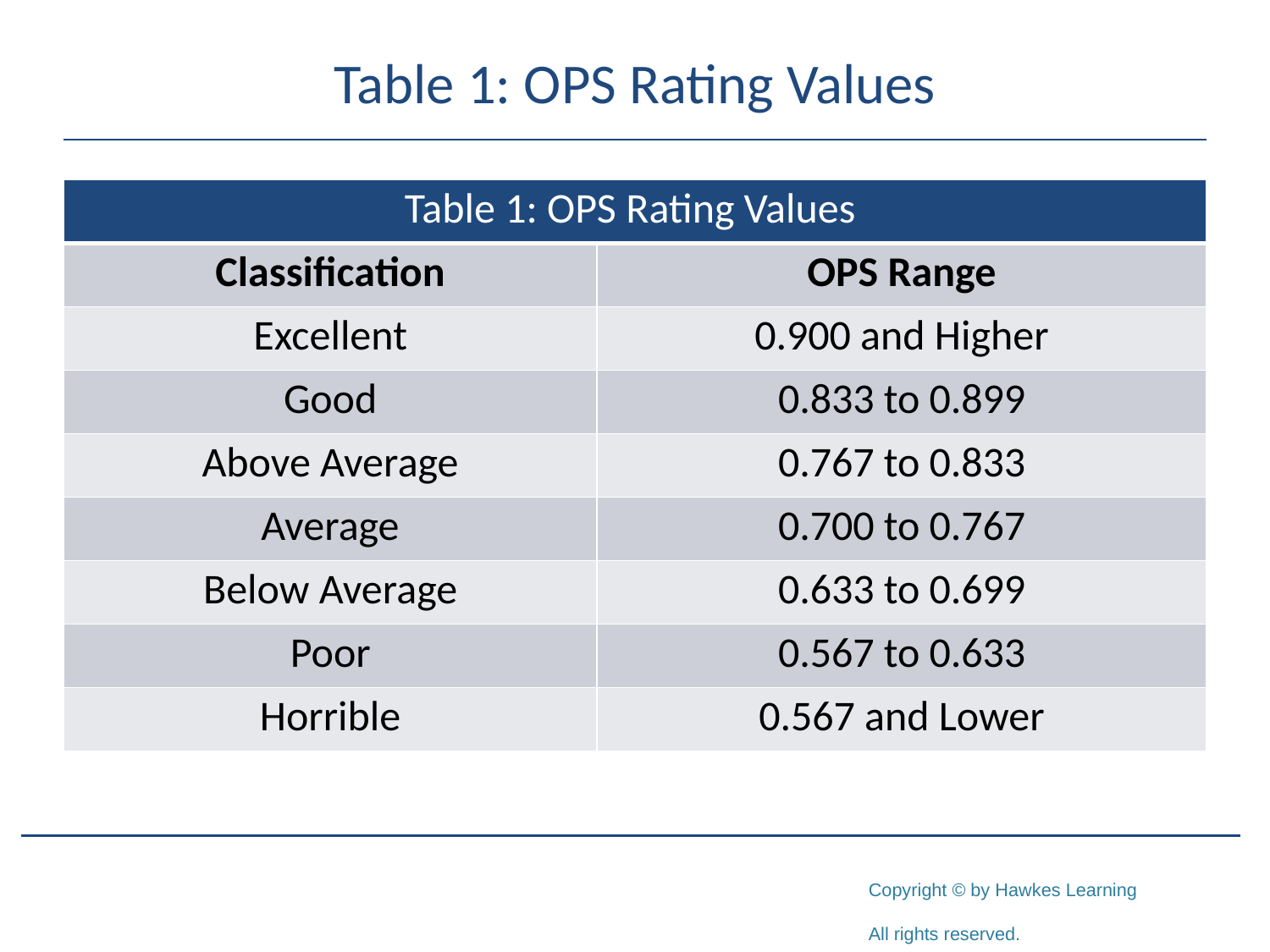

# Table 1: OPS Rating Values
| Table 1: OPS Rating Values |  |
| --- | --- |
| Classification | OPS Range |
| Excellent | 0.900 and Higher |
| Good | 0.833 to 0.899 |
| Above Average | 0.767 to 0.833 |
| Average | 0.700 to 0.767 |
| Below Average | 0.633 to 0.699 |
| Poor | 0.567 to 0.633 |
| Horrible | 0.567 and Lower |